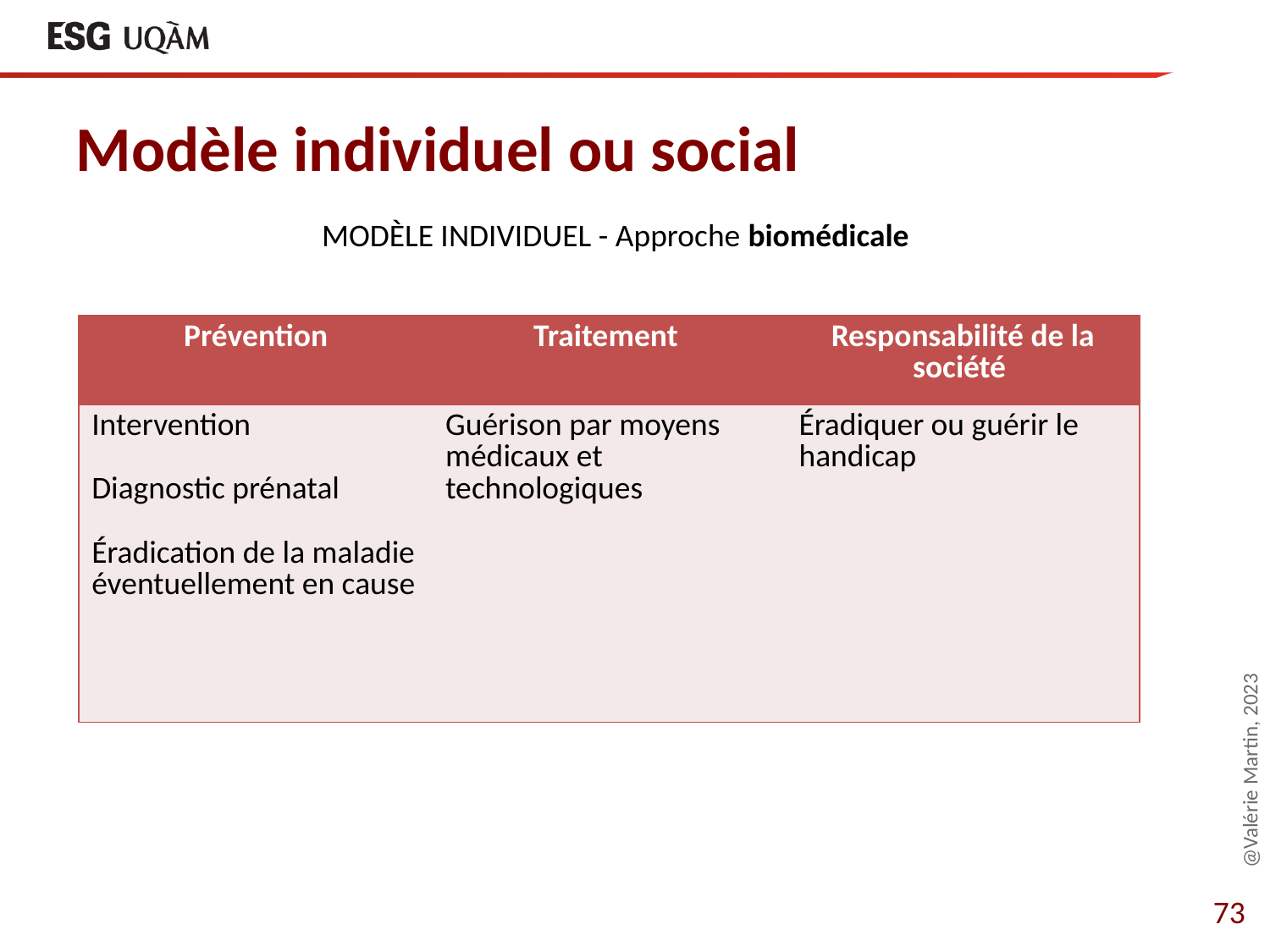

# Modèle individuel ou social
MODÈLE INDIVIDUEL - Approche biomédicale

| Prévention | Traitement | Responsabilité de la société |
| --- | --- | --- |
| Intervention Diagnostic prénatal Éradication de la maladie éventuellement en cause | Guérison par moyens médicaux et technologiques | Éradiquer ou guérir le handicap |
@Valérie Martin, 2023